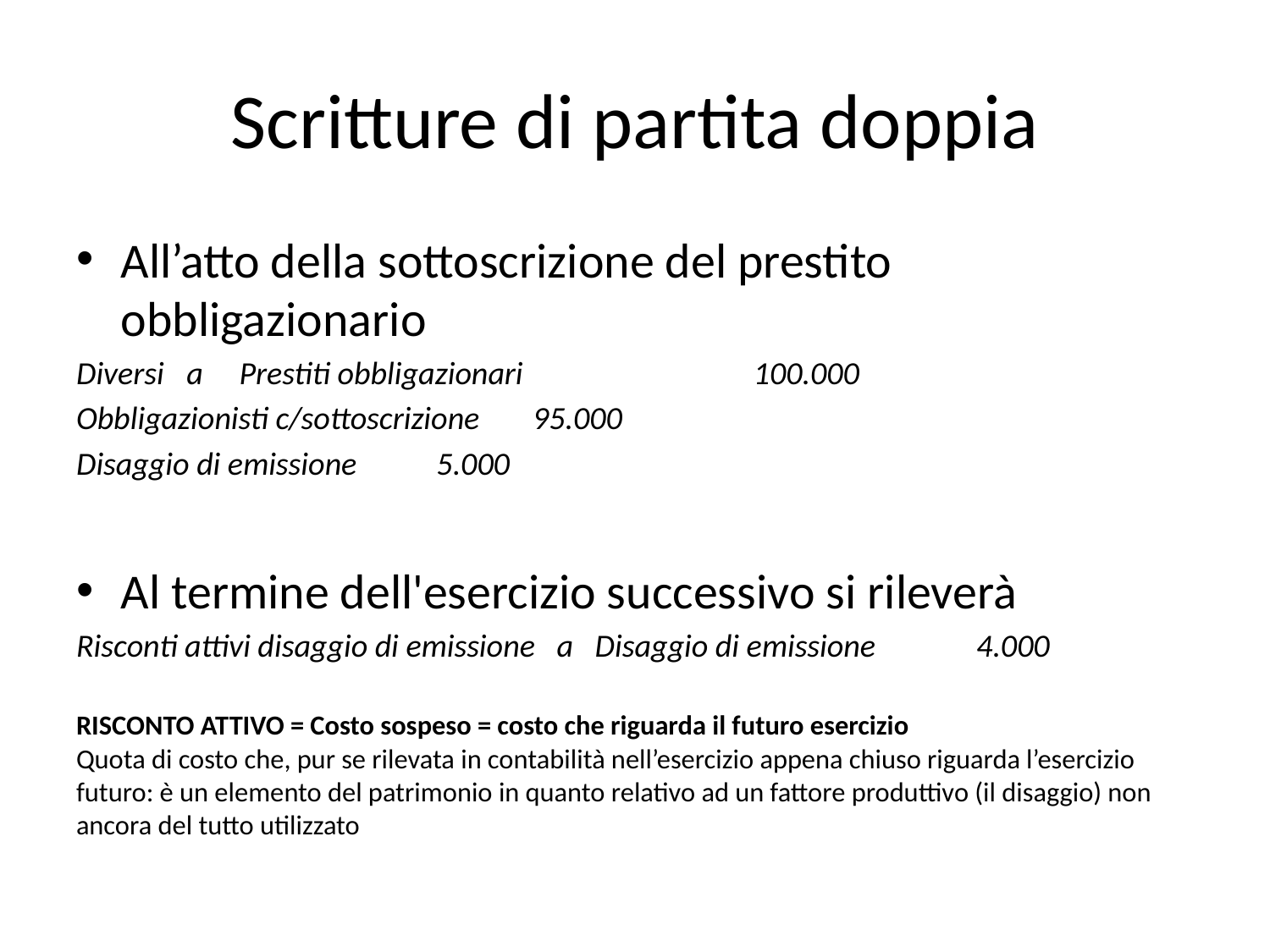

# Scritture di partita doppia
All’atto della sottoscrizione del prestito obbligazionario
Diversi						a     Prestiti obbligazionari		  100.000
Obbligazionisti c/sottoscrizione 						  95.000
Disaggio di emissione 								    5.000

Al termine dell'esercizio successivo si rileverà
Risconti attivi disaggio di emissione   a   Disaggio di emissione              4.000

RISCONTO ATTIVO = Costo sospeso = costo che riguarda il futuro esercizio
Quota di costo che, pur se rilevata in contabilità nell’esercizio appena chiuso riguarda l’esercizio futuro: è un elemento del patrimonio in quanto relativo ad un fattore produttivo (il disaggio) non ancora del tutto utilizzato